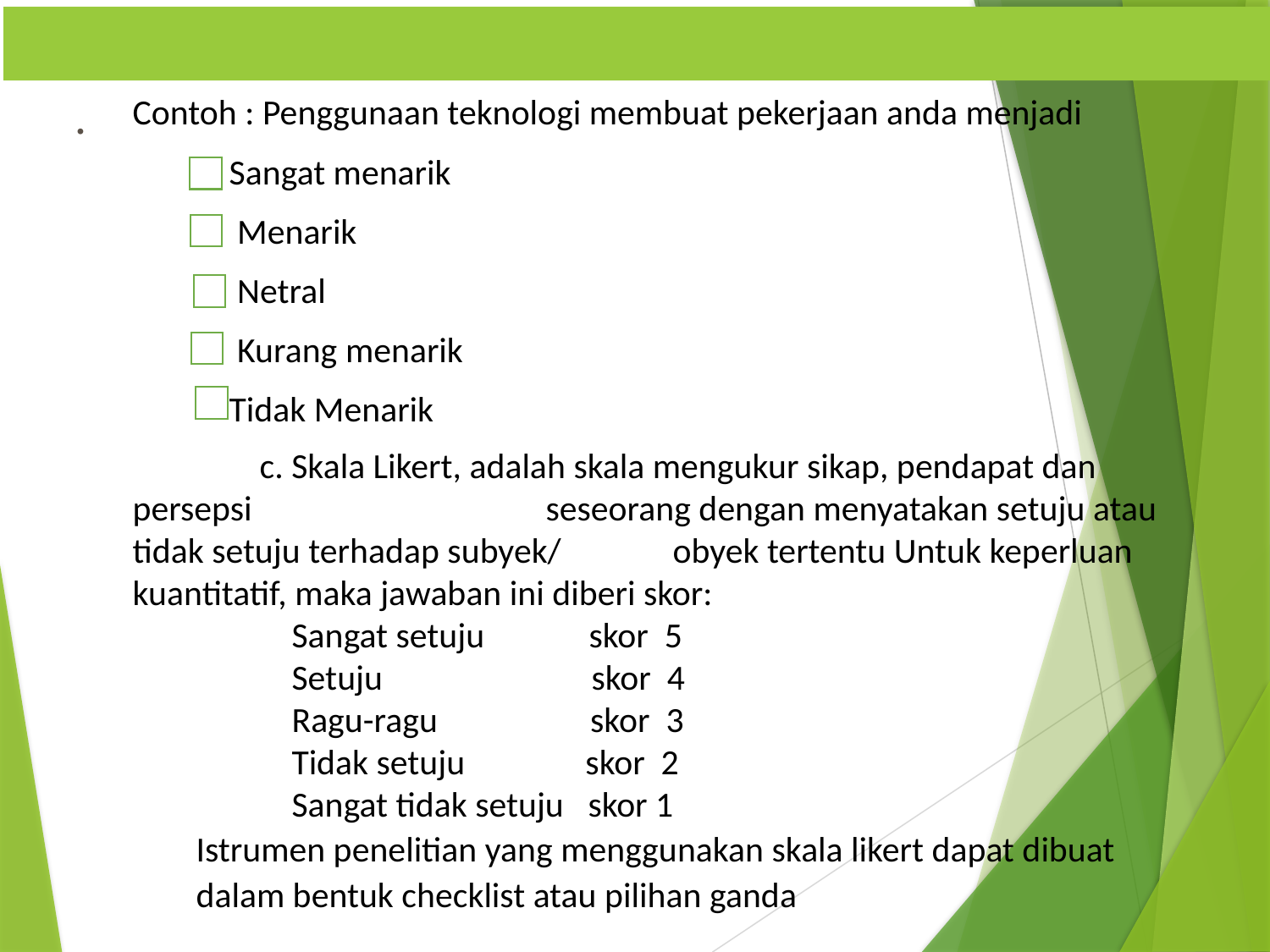

Contoh : Penggunaan teknologi membuat pekerjaan anda menjadi
            Sangat menarik
             Menarik
             Netral
             Kurang menarik
            Tidak Menarik
	c. Skala Likert, adalah skala mengukur sikap, pendapat dan persepsi 		    seseorang dengan menyatakan setuju atau tidak setuju terhadap subyek/ 	    obyek tertentu Untuk keperluan kuantitatif, maka jawaban ini diberi skor:
	    Sangat setuju             skor  5
	    Setuju                          skor  4
	    Ragu-ragu                   skor  3
	    Tidak setuju               skor  2
	    Sangat tidak setuju   skor 1
	Istrumen penelitian yang menggunakan skala likert dapat dibuat 	  	dalam bentuk checklist atau pilihan ganda

.